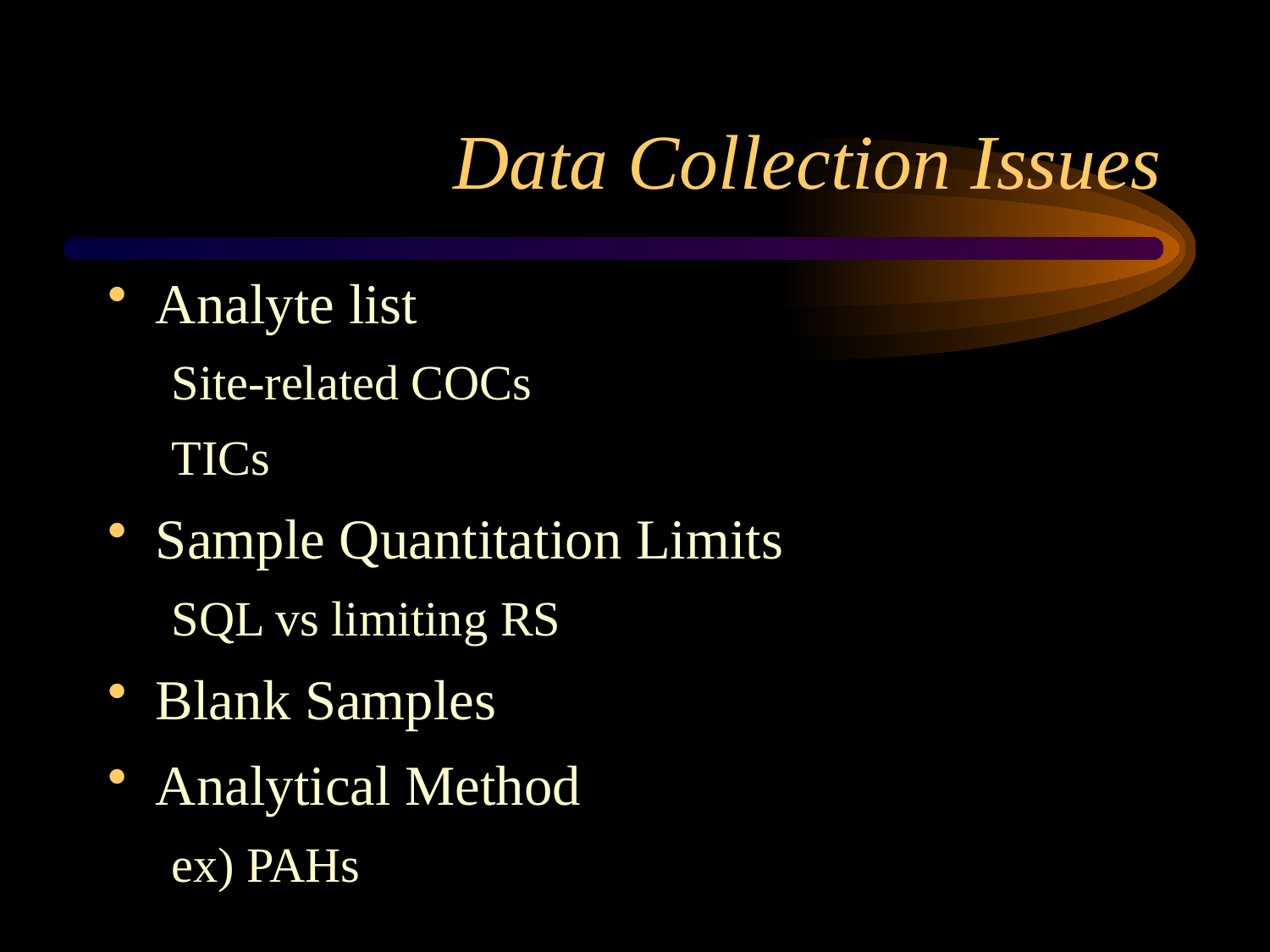

# Data Collection Issues
Analyte list
Site-related COCs
TICs
Sample Quantitation Limits
SQL vs limiting RS
Blank Samples
Analytical Method
ex) PAHs